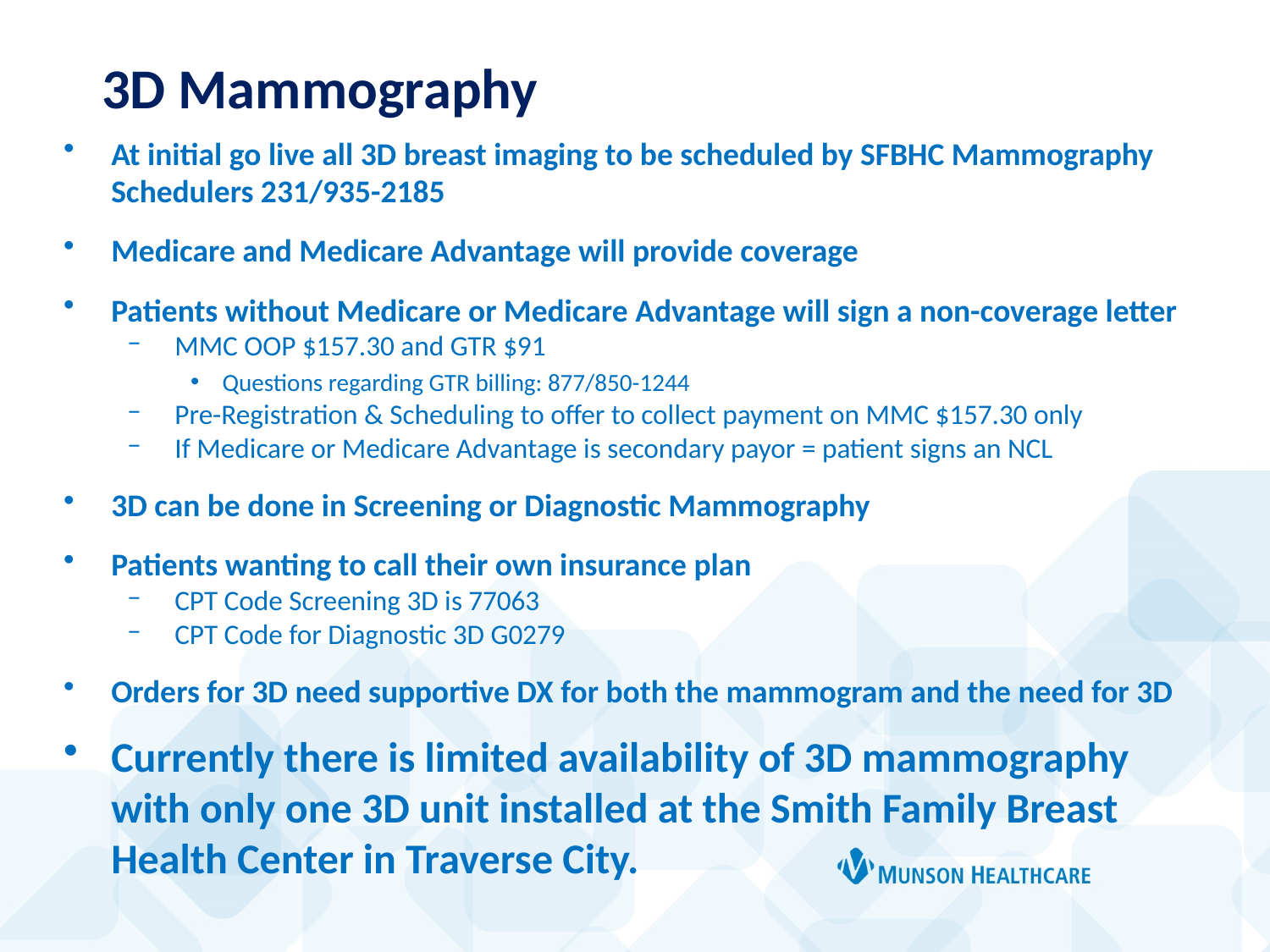

# 3D Mammography
At initial go live all 3D breast imaging to be scheduled by SFBHC Mammography Schedulers 231/935-2185
Medicare and Medicare Advantage will provide coverage
Patients without Medicare or Medicare Advantage will sign a non-coverage letter
MMC OOP $157.30 and GTR $91
Questions regarding GTR billing: 877/850-1244
Pre-Registration & Scheduling to offer to collect payment on MMC $157.30 only
If Medicare or Medicare Advantage is secondary payor = patient signs an NCL
3D can be done in Screening or Diagnostic Mammography
Patients wanting to call their own insurance plan
CPT Code Screening 3D is 77063
CPT Code for Diagnostic 3D G0279
Orders for 3D need supportive DX for both the mammogram and the need for 3D
Currently there is limited availability of 3D mammography with only one 3D unit installed at the Smith Family Breast Health Center in Traverse City.